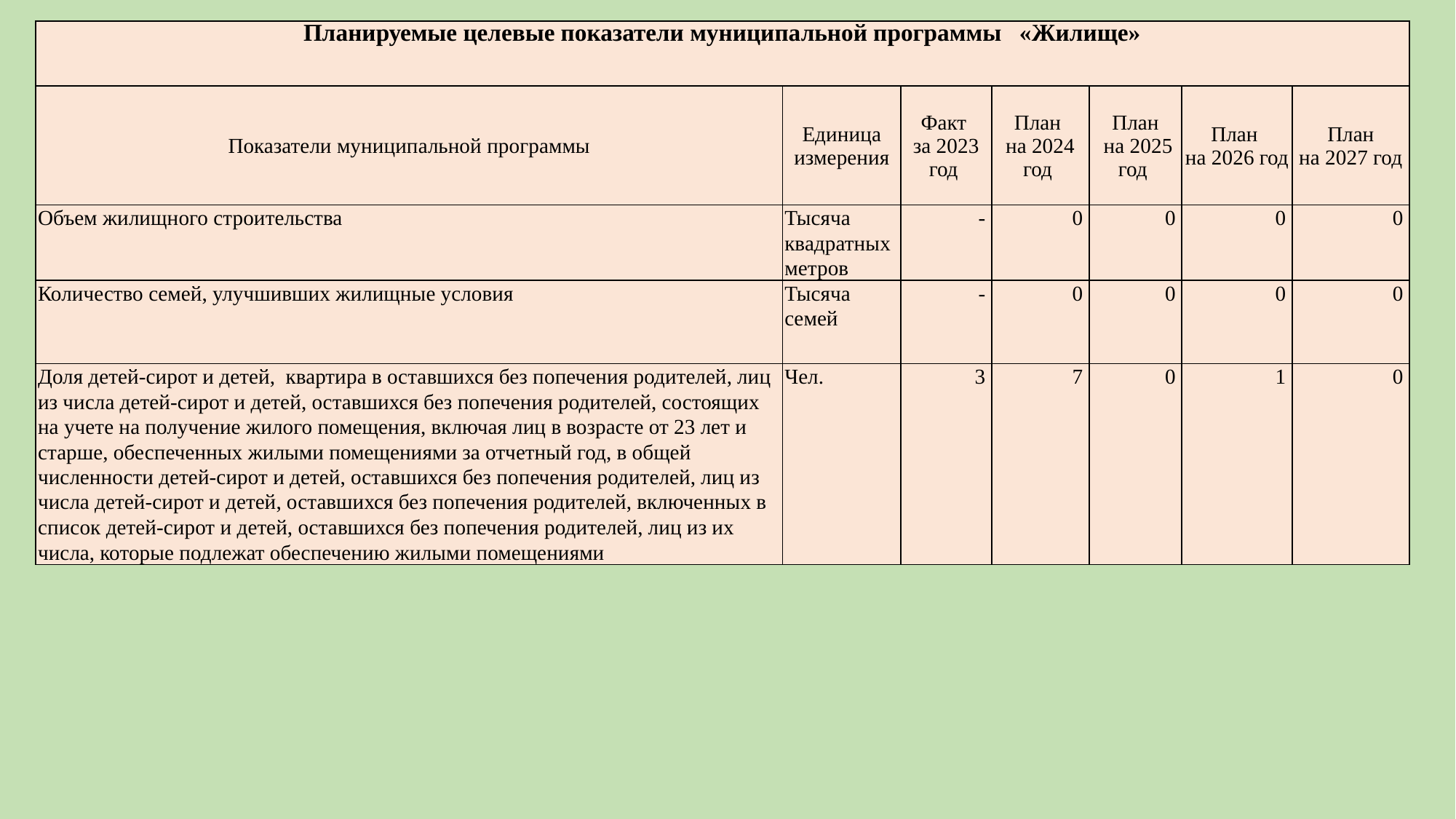

| Планируемые целевые показатели муниципальной программы «Жилище» |  |  |  |  |  |  |
| --- | --- | --- | --- | --- | --- | --- |
| Показатели муниципальной программы | Единица измерения | Факт за 2023 год | План на 2024 год | План на 2025 год | План на 2026 год | План на 2027 год |
| Объем жилищного строительства | Тысяча квадратных метров | - | 0 | 0 | 0 | 0 |
| Количество семей, улучшивших жилищные условия | Тысяча семей | - | 0 | 0 | 0 | 0 |
| Доля детей-сирот и детей, квартира в оставшихся без попечения родителей, лиц из числа детей-сирот и детей, оставшихся без попечения родителей, состоящих на учете на получение жилого помещения, включая лиц в возрасте от 23 лет и старше, обеспеченных жилыми помещениями за отчетный год, в общей численности детей-сирот и детей, оставшихся без попечения родителей, лиц из числа детей-сирот и детей, оставшихся без попечения родителей, включенных в список детей-сирот и детей, оставшихся без попечения родителей, лиц из их числа, которые подлежат обеспечению жилыми помещениями | Чел. | 3 | 7 | 0 | 1 | 0 |